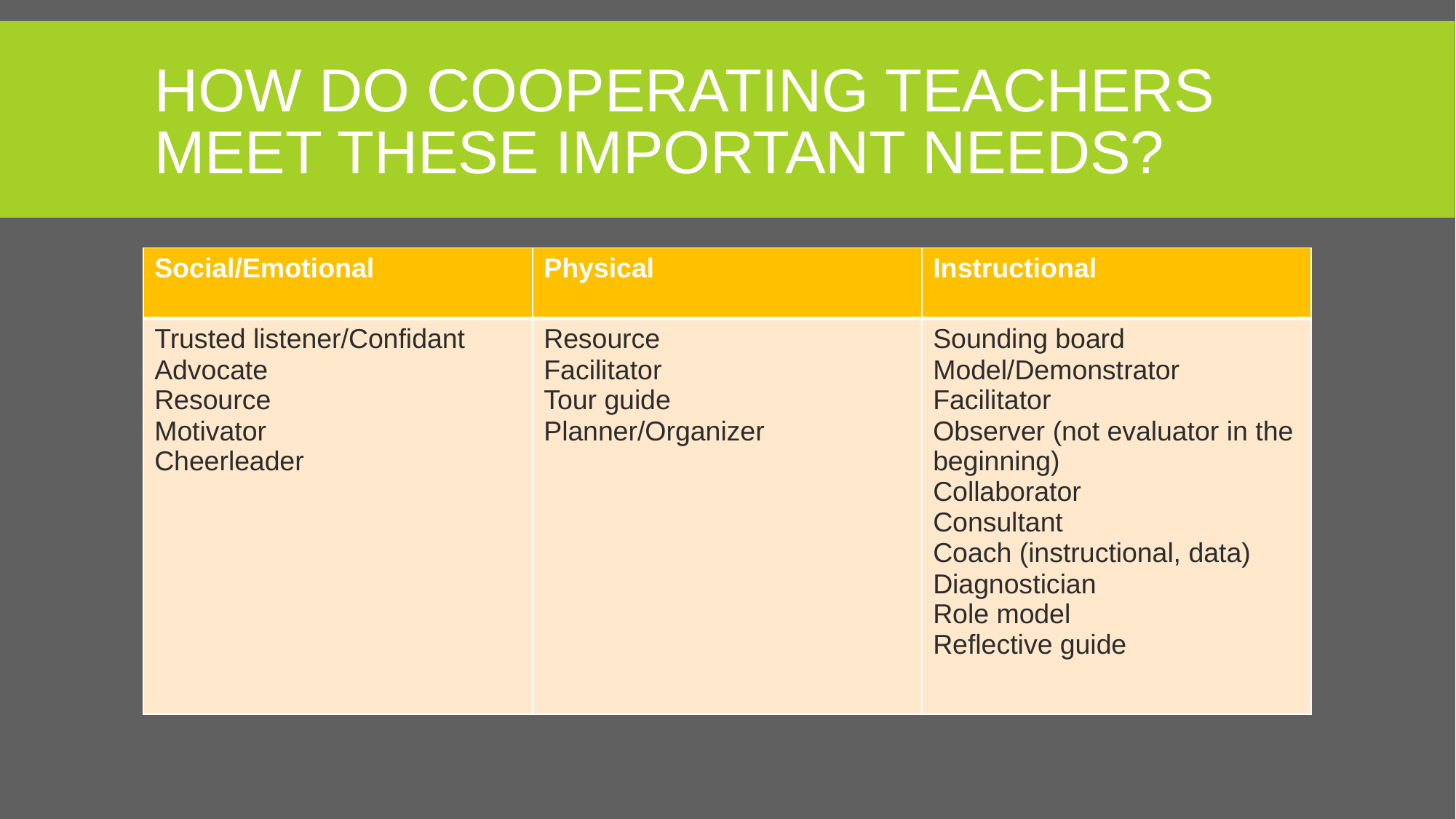

# How do Cooperating Teachers Meet these important needs?
| Social/Emotional | Physical | Instructional |
| --- | --- | --- |
| Trusted listener/Confidant Advocate Resource Motivator Cheerleader | Resource Facilitator Tour guide Planner/Organizer | Sounding board Model/Demonstrator Facilitator Observer (not evaluator in the beginning) Collaborator Consultant Coach (instructional, data) Diagnostician Role model Reflective guide |